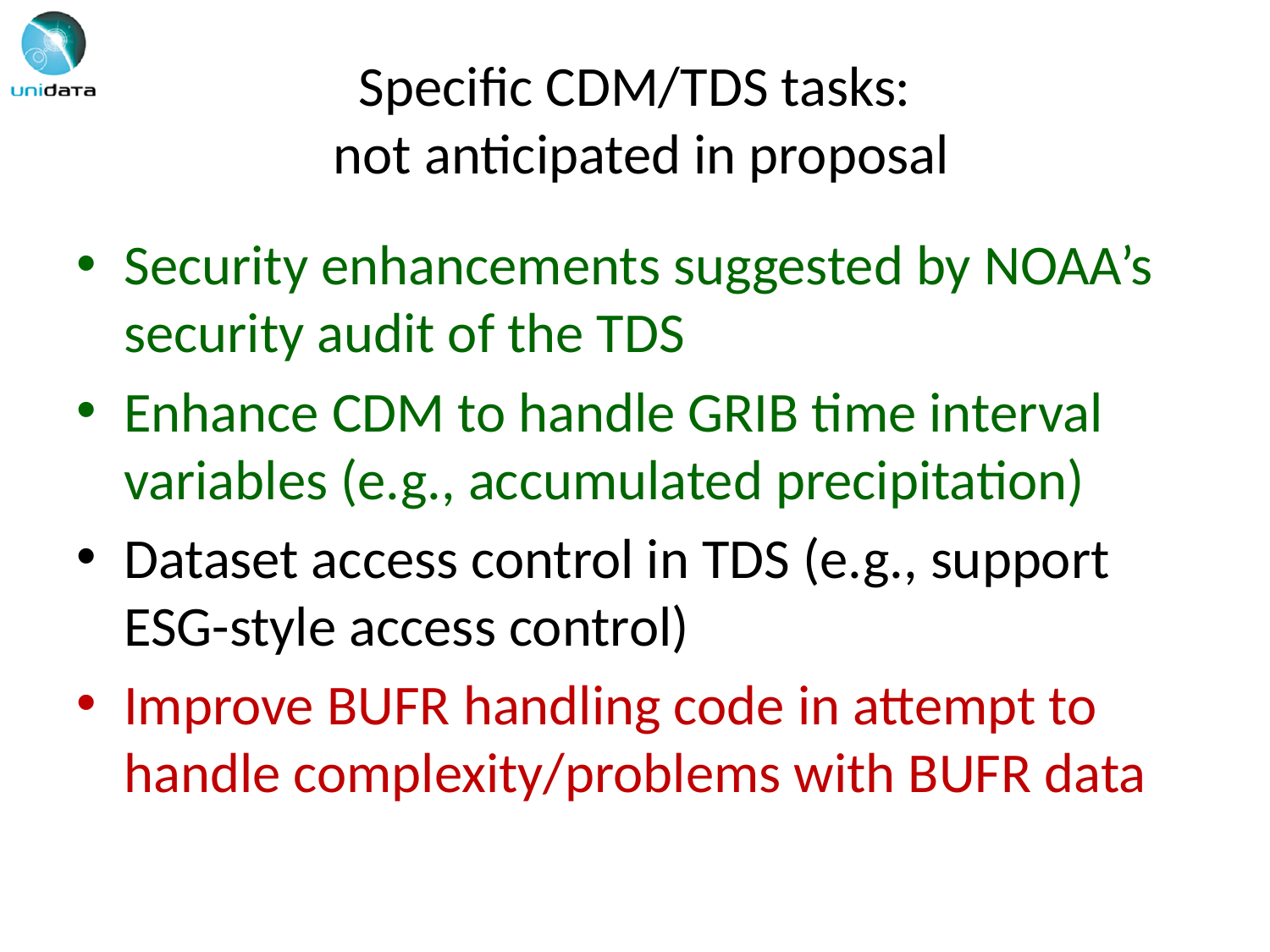

# Specific CDM/TDS tasks: not anticipated in proposal
Security enhancements suggested by NOAA’s security audit of the TDS
Enhance CDM to handle GRIB time interval variables (e.g., accumulated precipitation)
Dataset access control in TDS (e.g., support ESG-style access control)
Improve BUFR handling code in attempt to handle complexity/problems with BUFR data